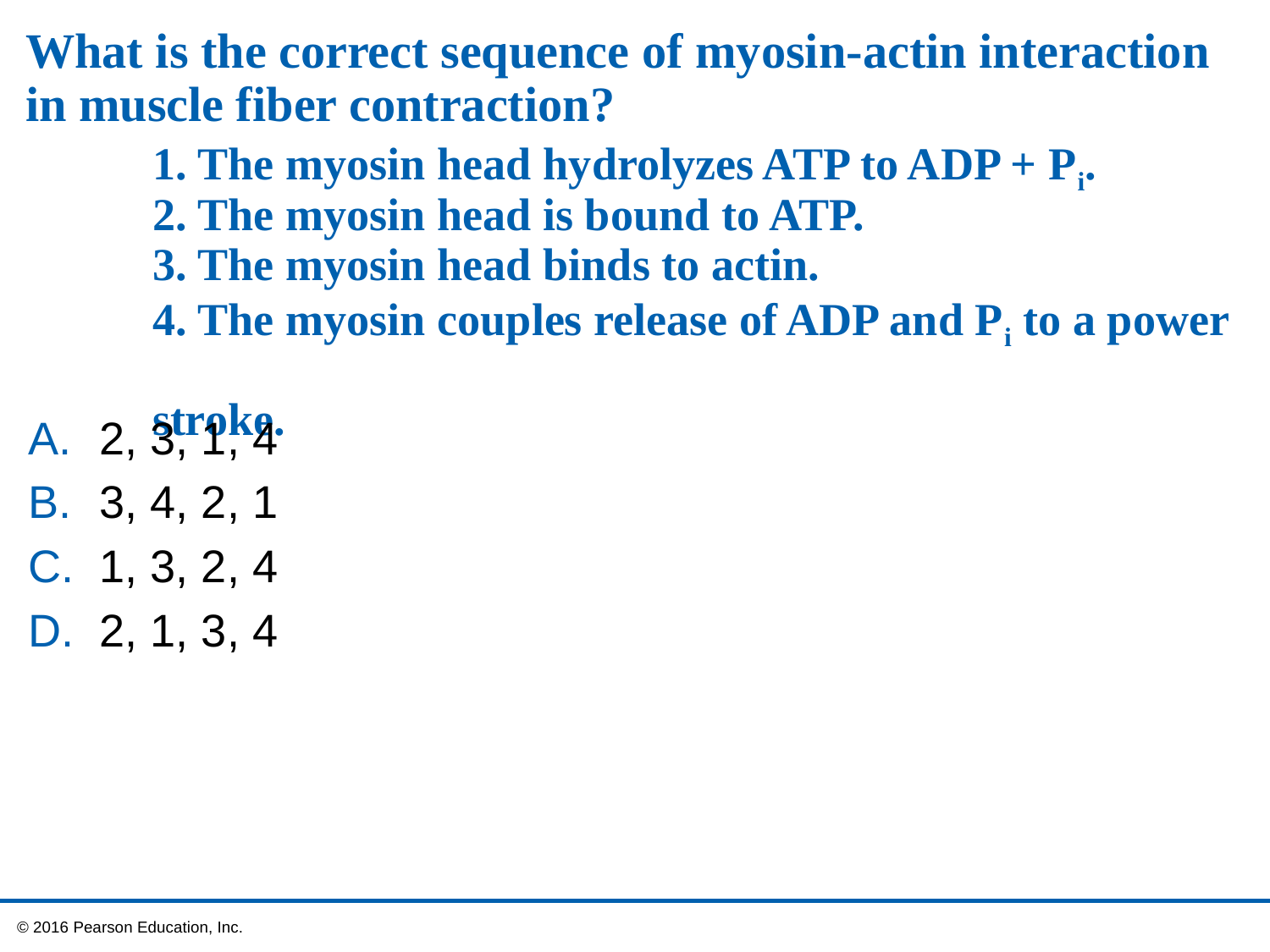

# What is the correct sequence of myosin-actin interaction in muscle fiber contraction? 1. The myosin head hydrolyzes ATP to ADP + Pi. 2. The myosin head is bound to ATP. 3. The myosin head binds to actin. 4. The myosin couples release of ADP and Pi to a power stroke.
2, 3, 1, 4
3, 4, 2, 1
1, 3, 2, 4
2, 1, 3, 4

 © 2016 Pearson Education, Inc.